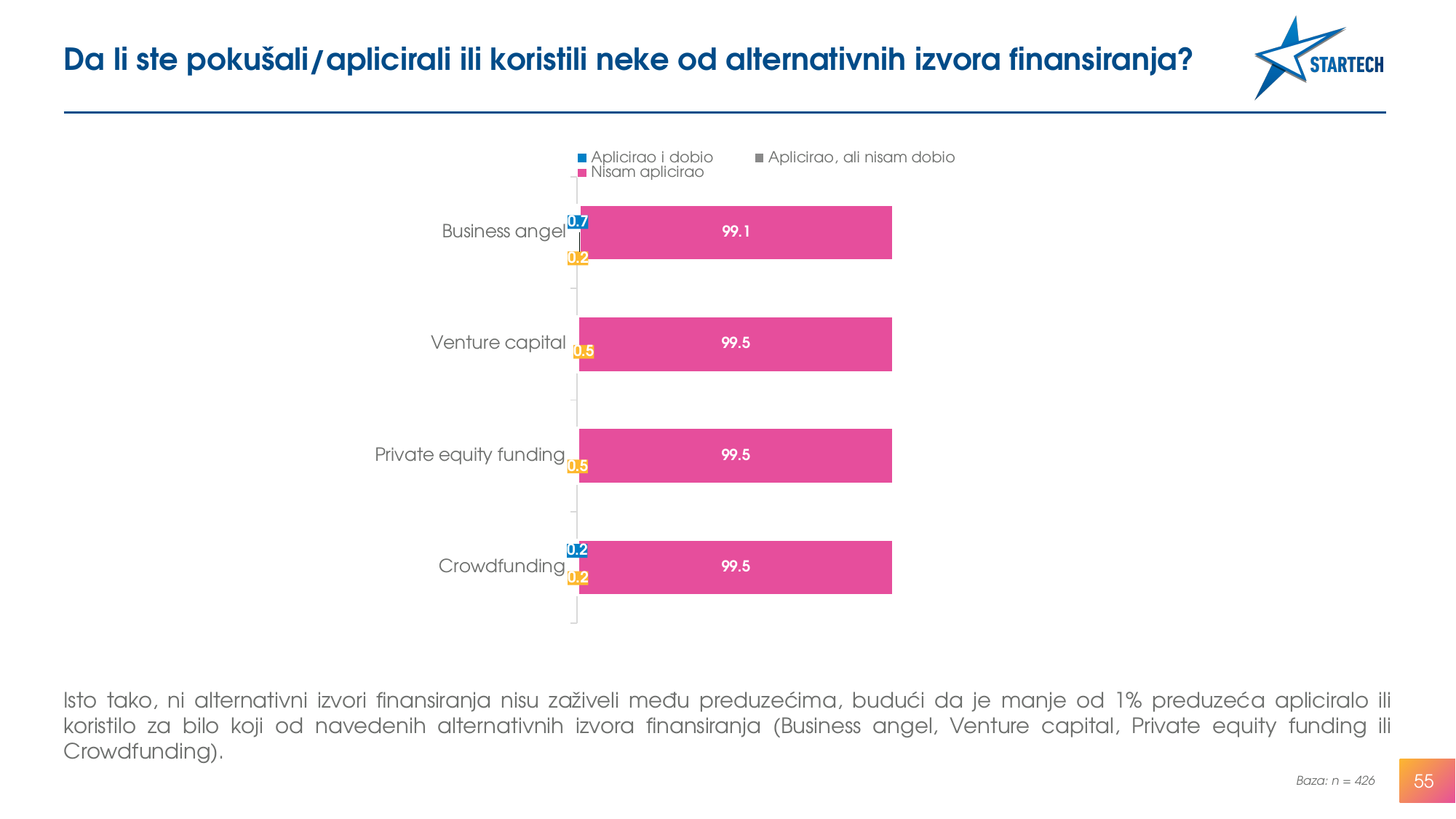

Da li ste pokušali/aplicirali ili koristili neke od alternativnih izvora finansiranja?

### Chart

| Category | Aplicirao i dobio | Aplicirao, ali nisam dobio | Nisam aplicirao |
|---|---|---|---|
| Business angel | 0.7042253521126766 | 0.23474178403755874 | 99.06103286384972 |
| Venture capital | 0.0 | 0.4694835680751174 | 99.53051643192488 |
| Private equity funding | 0.0 | 0.4694835680751174 | 99.53051643192488 |
| Crowdfunding | 0.23474178403755874 | 0.23474178403755874 | 99.53051643192488 |
Isto tako, ni alternativni izvori finansiranja nisu zaživeli među preduzećima, budući da je manje od 1% preduzeća apliciralo ili koristilo za bilo koji od navedenih alternativnih izvora finansiranja (Business angel, Venture capital, Private equity funding ili Crowdfunding).
55
Baza: n = 426